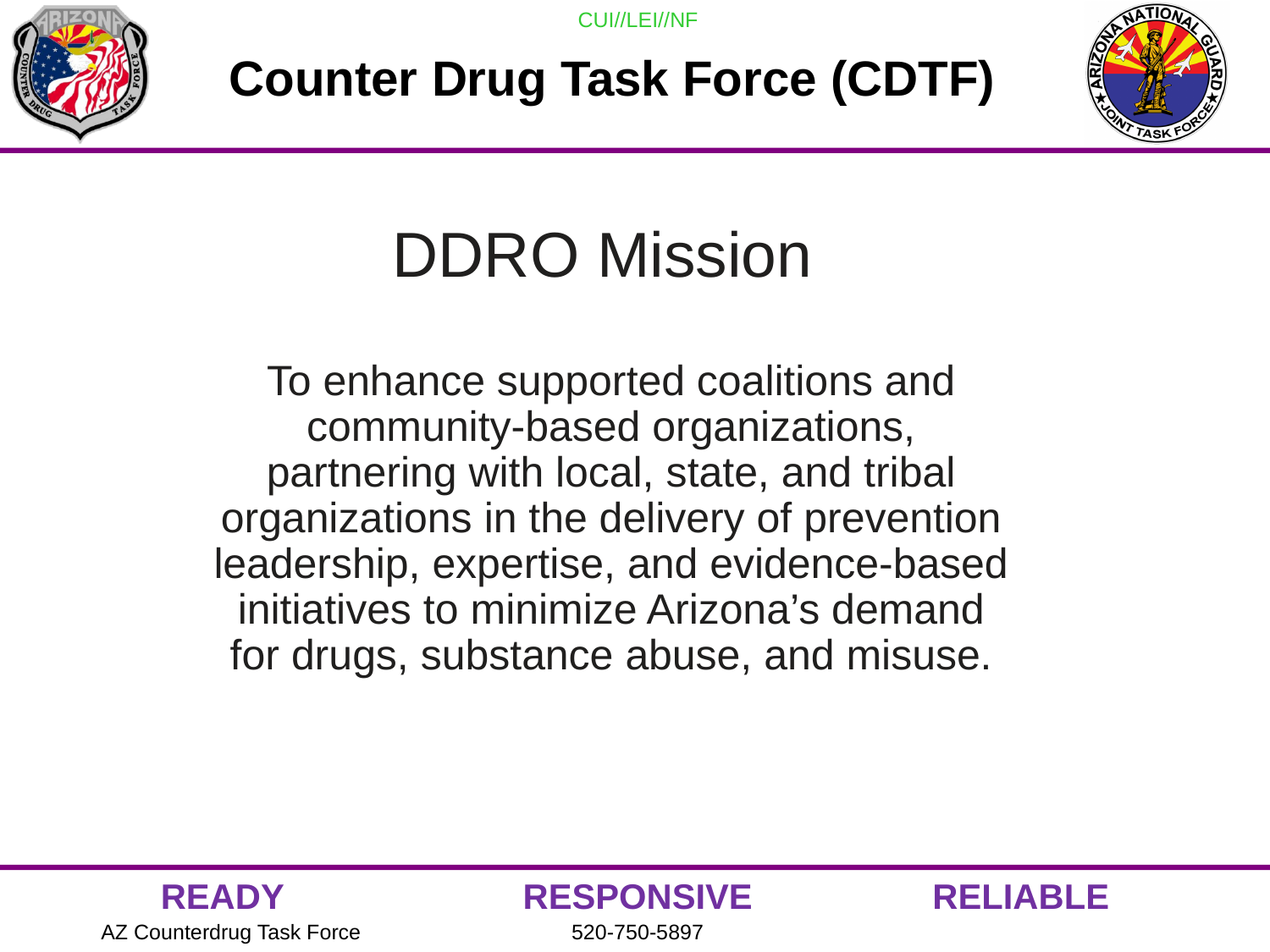

# Counter Drug Task Force (CDTF)
DDRO Mission

To enhance supported coalitions and community-based organizations, partnering with local, state, and tribal organizations in the delivery of prevention leadership, expertise, and evidence-based initiatives to minimize Arizona’s demand for drugs, substance abuse, and misuse.